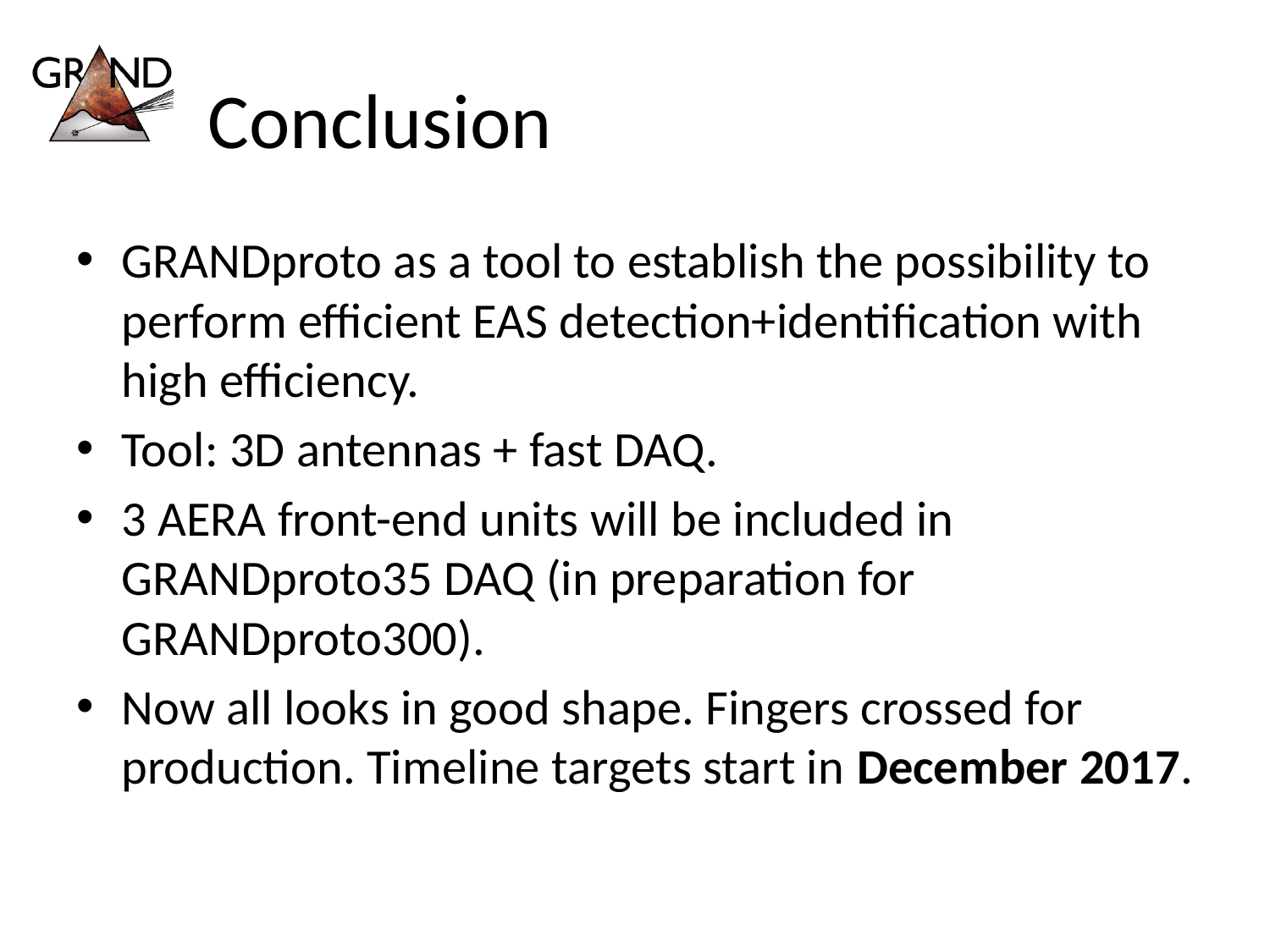

# Conclusion
GRANDproto as a tool to establish the possibility to perform efficient EAS detection+identification with high efficiency.
Tool: 3D antennas + fast DAQ.
3 AERA front-end units will be included in GRANDproto35 DAQ (in preparation for GRANDproto300).
Now all looks in good shape. Fingers crossed for production. Timeline targets start in December 2017.